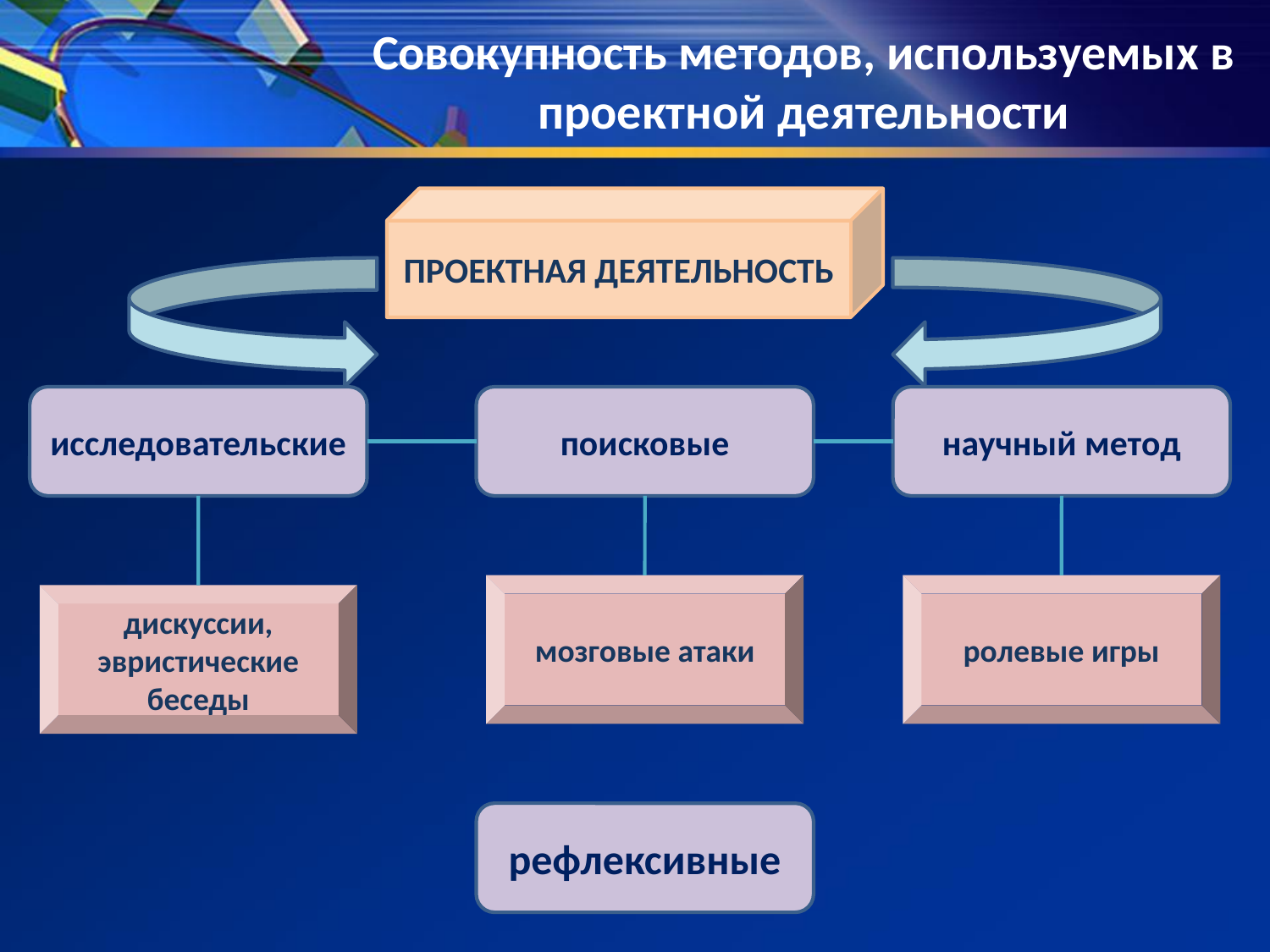

# Совокупность методов, используемых в проектной деятельности
ПРОЕКТНАЯ ДЕЯТЕЛЬНОСТЬ

исследовательские
поисковые
научный метод
мозговые атаки
ролевые игры
дискуссии,
эвристические беседы
рефлексивные